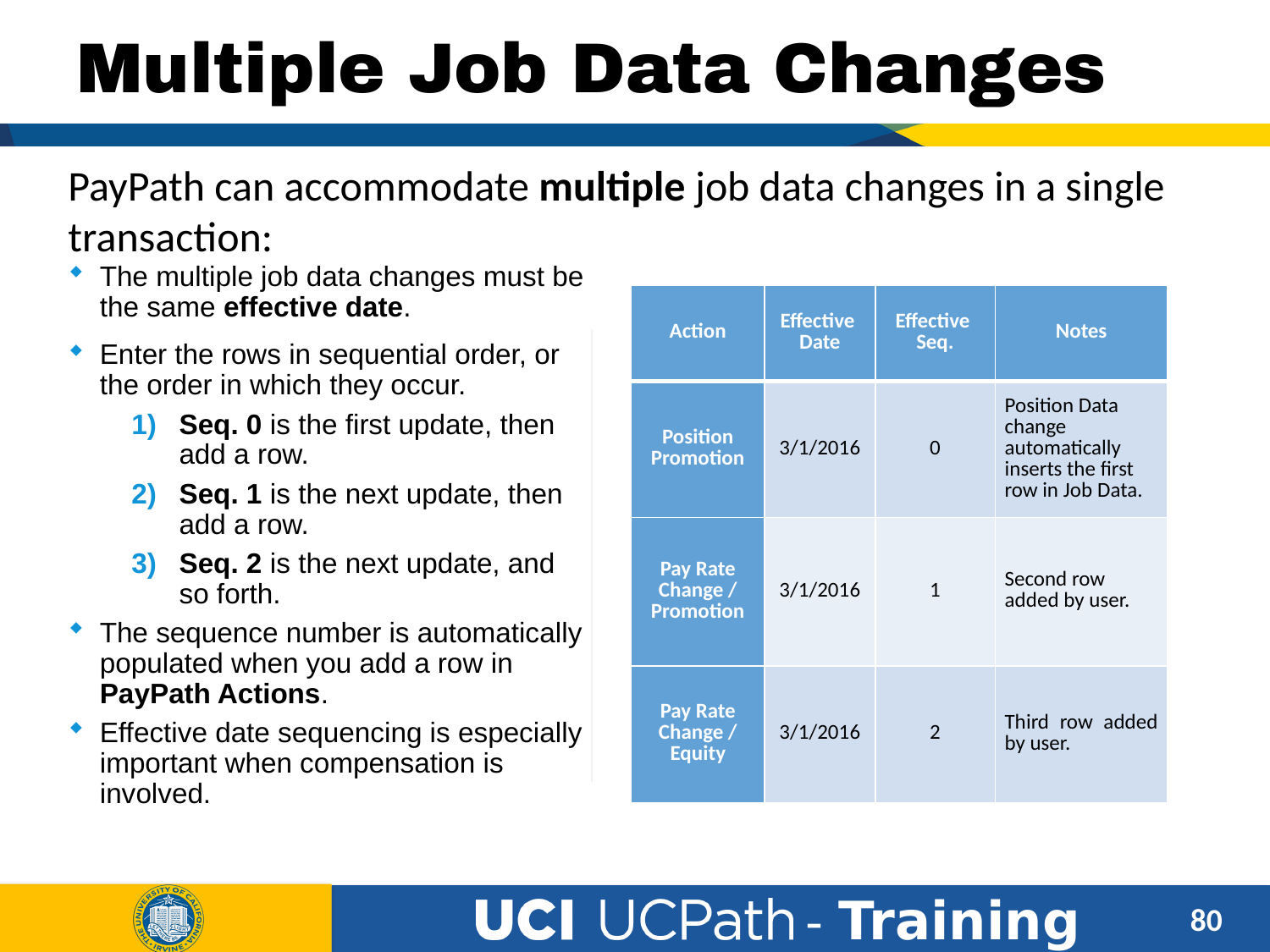

# Multiple Job Data Changes
PayPath can accommodate multiple job data changes in a single transaction:
The multiple job data changes must be the same effective date.
Enter the rows in sequential order, or the order in which they occur.
Seq. 0 is the first update, then add a row.
Seq. 1 is the next update, then add a row.
Seq. 2 is the next update, and so forth.
The sequence number is automatically populated when you add a row in PayPath Actions.
Effective date sequencing is especially important when compensation is involved.
| Action | Effective Date | Effective Seq. | Notes |
| --- | --- | --- | --- |
| Position Promotion | 3/1/2016 | 0 | Position Data change automatically inserts the first row in Job Data. |
| Pay Rate Change / Promotion | 3/1/2016 | 1 | Second row added by user. |
| Pay Rate Change / Equity | 3/1/2016 | 2 | Third row added by user. |